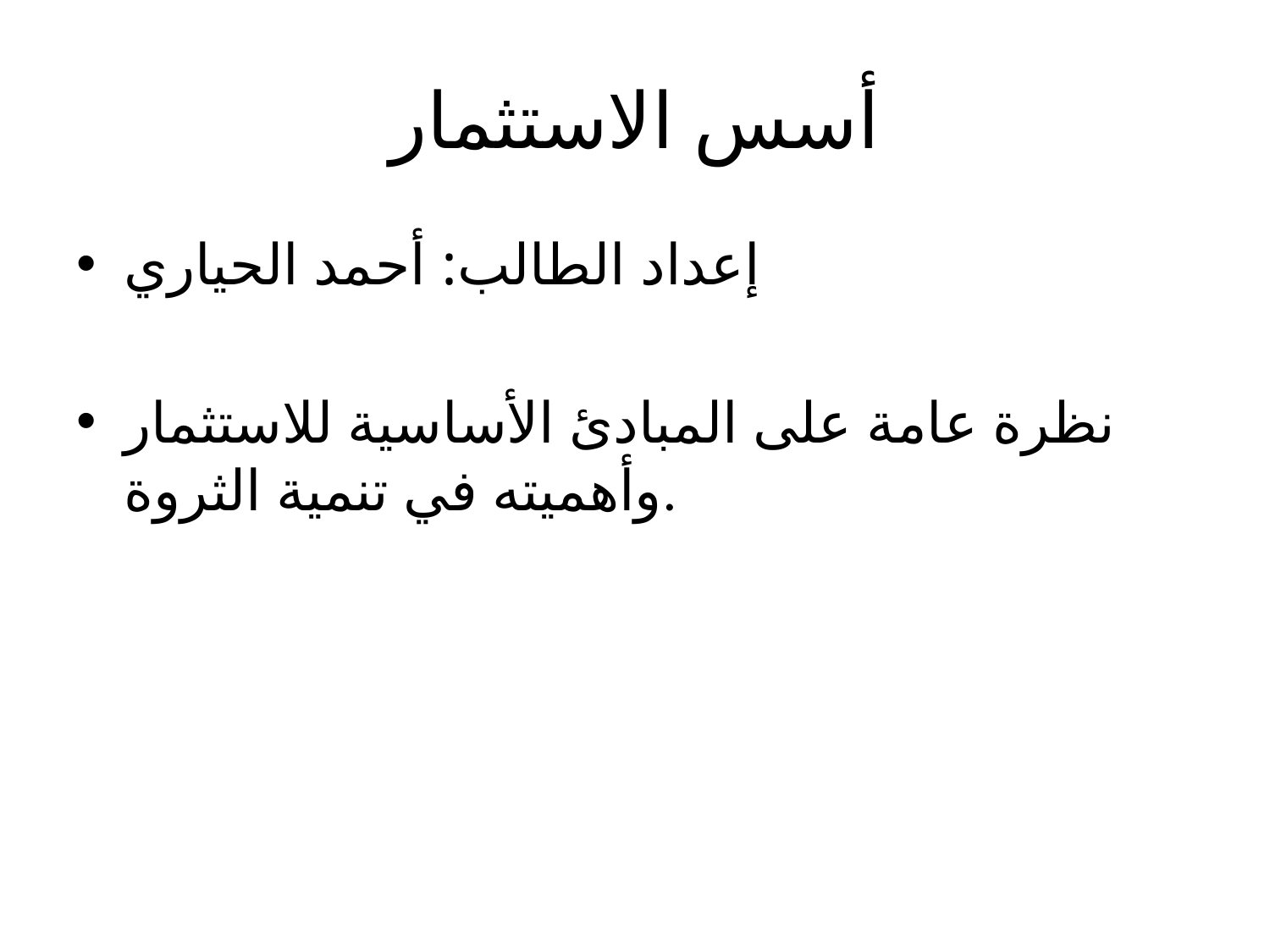

# أسس الاستثمار
إعداد الطالب: أحمد الحياري

نظرة عامة على المبادئ الأساسية للاستثمار وأهميته في تنمية الثروة.